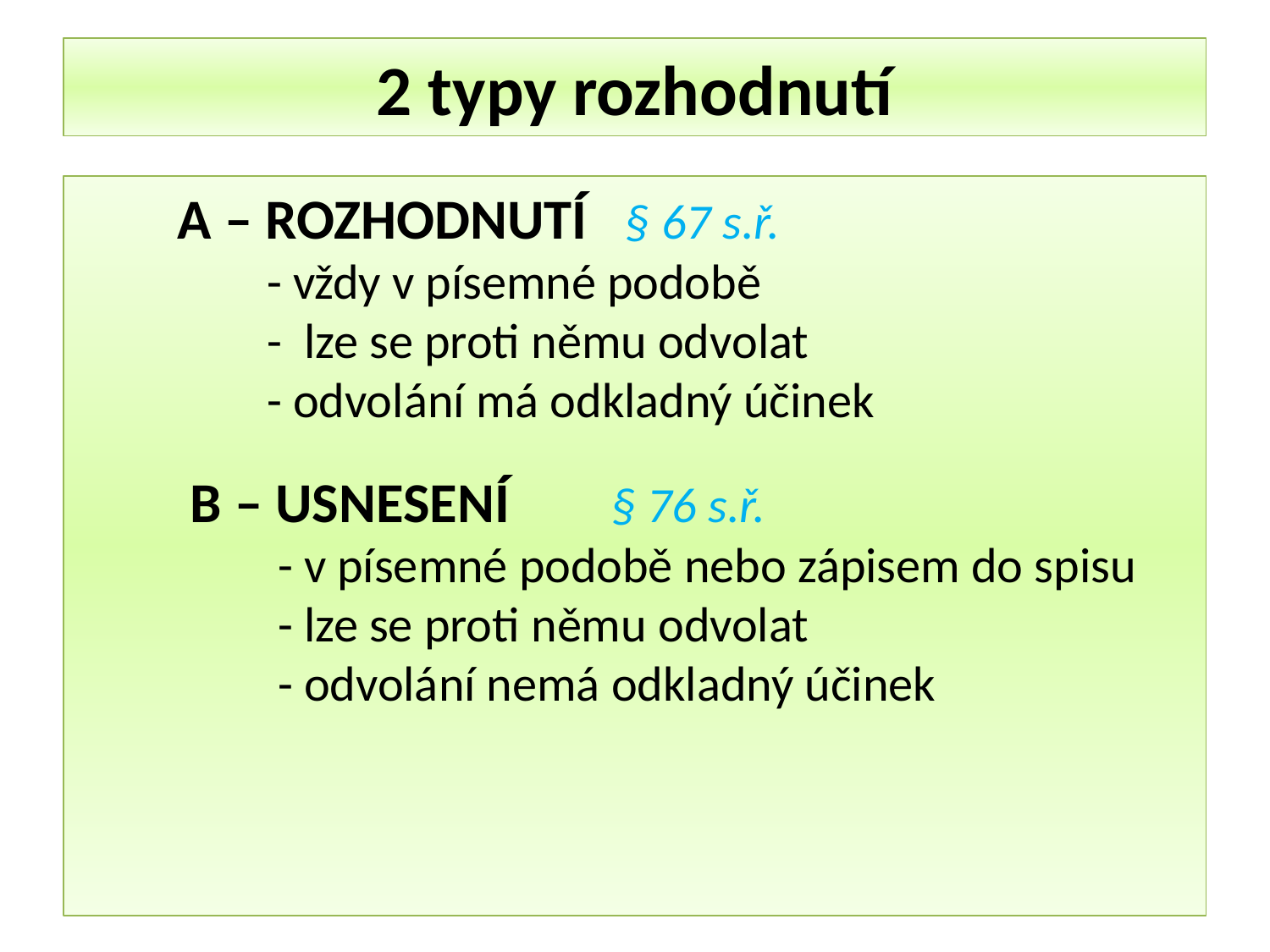

2 typy rozhodnutí
        A – ROZHODNUTÍ   § 67 s.ř.
                 - vždy v písemné podobě
                 -  lze se proti němu odvolat
                 - odvolání má odkladný účinek

         B – USNESENÍ        § 76 s.ř.
                  - v písemné podobě nebo zápisem do spisu
                  - lze se proti němu odvolat
                  - odvolání nemá odkladný účinek